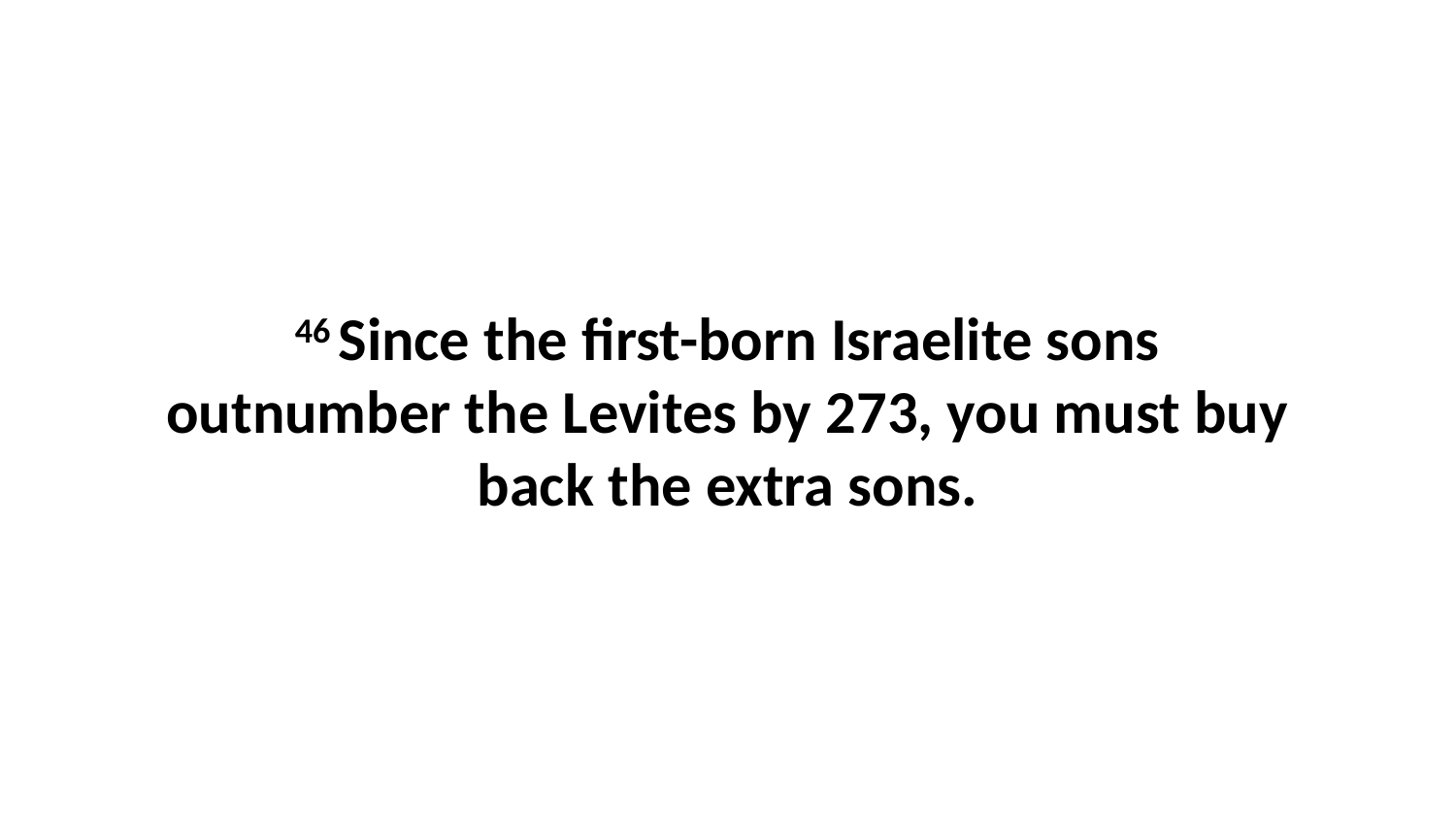

46 Since the first-born Israelite sons outnumber the Levites by 273, you must buy back the extra sons.